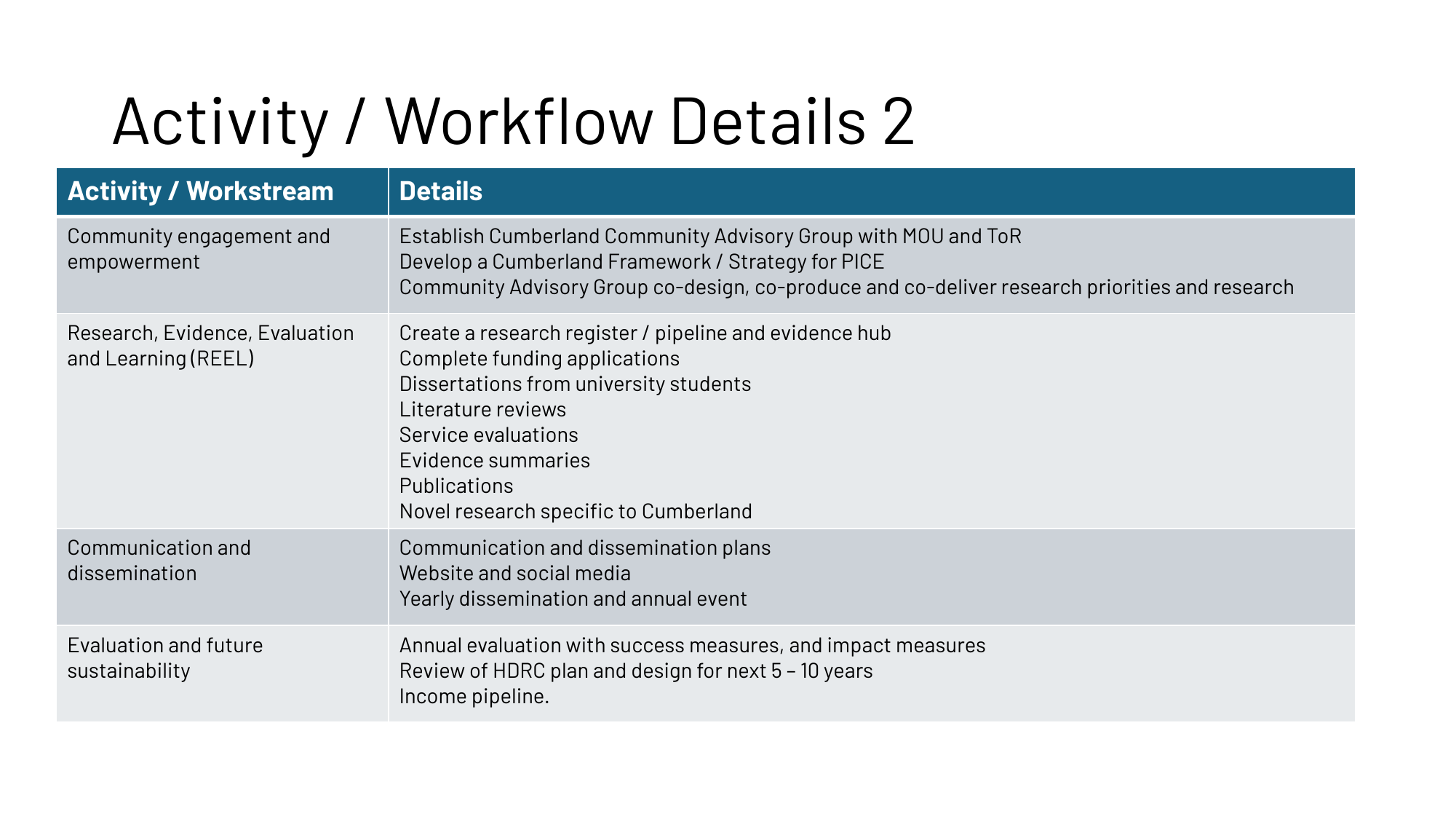

# Activity / Workflow Details 2
| Activity / Workstream | Details |
| --- | --- |
| Community engagement and empowerment | Establish Cumberland Community Advisory Group with MOU and ToR Develop a Cumberland Framework / Strategy for PICE Community Advisory Group co-design, co-produce and co-deliver research priorities and research |
| Research, Evidence, Evaluation and Learning (REEL) | Create a research register / pipeline and evidence hub Complete funding applications Dissertations from university students Literature reviews Service evaluations Evidence summaries Publications Novel research specific to Cumberland |
| Communication and dissemination | Communication and dissemination plans Website and social media Yearly dissemination and annual event |
| Evaluation and future sustainability | Annual evaluation with success measures, and impact measures Review of HDRC plan and design for next 5 – 10 years Income pipeline. |